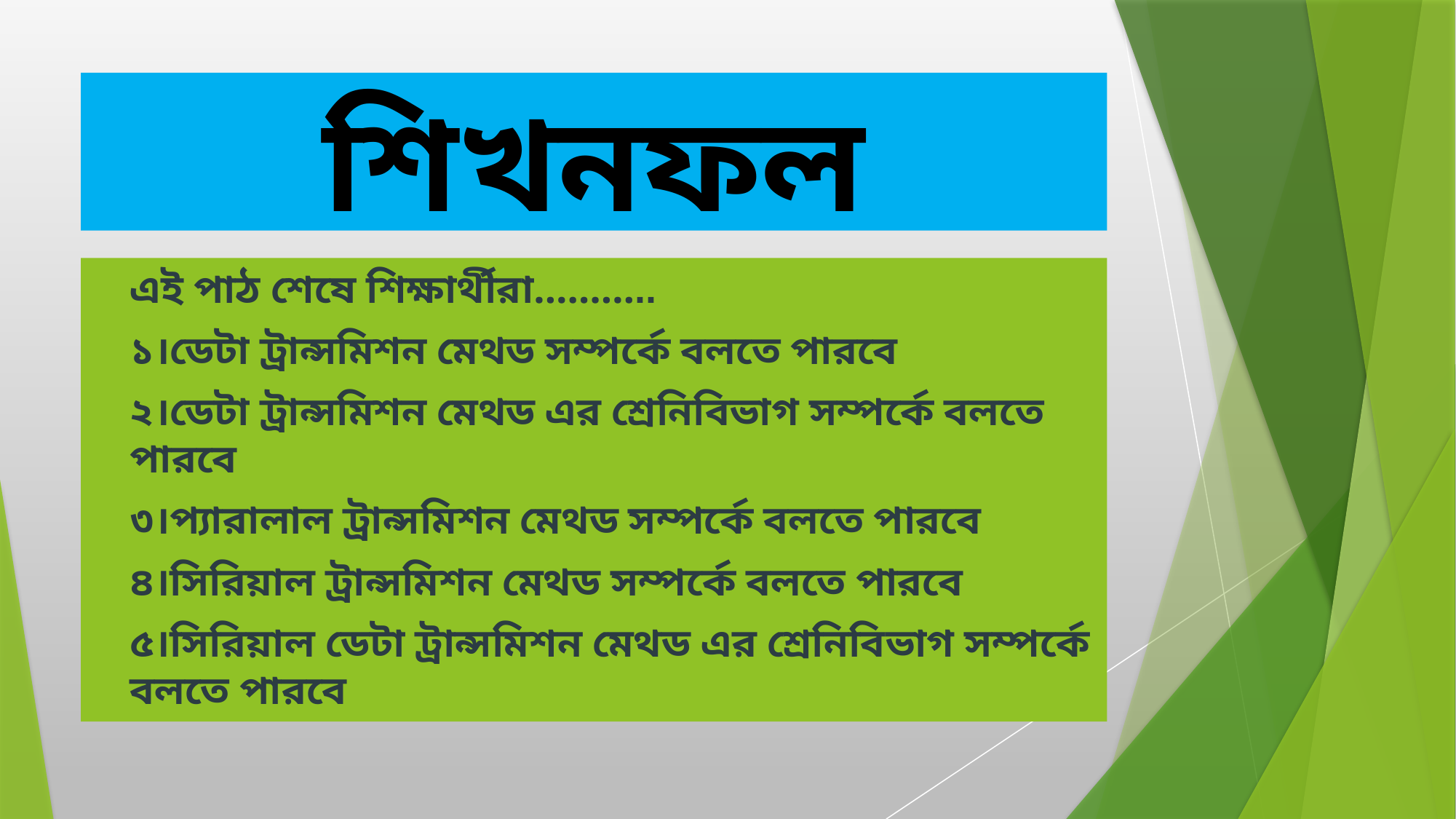

# শিখনফল
এই পাঠ শেষে শিক্ষার্থীরা………..
১।ডেটা ট্রান্সমিশন মেথড সম্পর্কে বলতে পারবে
২।ডেটা ট্রান্সমিশন মেথড এর শ্রেনিবিভাগ সম্পর্কে বলতে পারবে
৩।প্যারালাল ট্রান্সমিশন মেথড সম্পর্কে বলতে পারবে
৪।সিরিয়াল ট্রান্সমিশন মেথড সম্পর্কে বলতে পারবে
৫।সিরিয়াল ডেটা ট্রান্সমিশন মেথড এর শ্রেনিবিভাগ সম্পর্কে বলতে পারবে